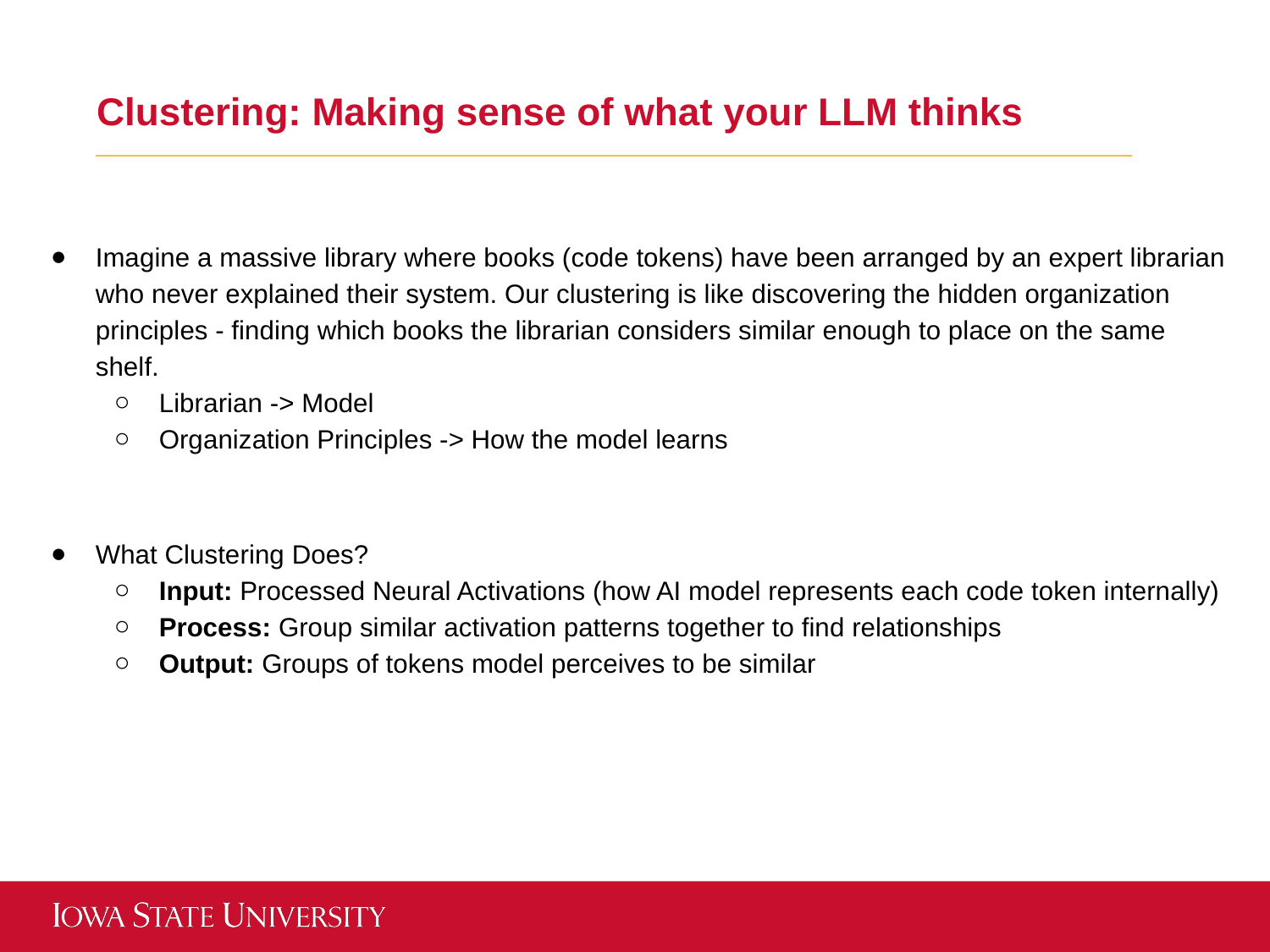

Clustering: Making sense of what your LLM thinks

Imagine a massive library where books (code tokens) have been arranged by an expert librarian who never explained their system. Our clustering is like discovering the hidden organization principles - finding which books the librarian considers similar enough to place on the same shelf.
Librarian -> Model
Organization Principles -> How the model learns

What Clustering Does?
Input: Processed Neural Activations (how AI model represents each code token internally)
Process: Group similar activation patterns together to find relationships
Output: Groups of tokens model perceives to be similar